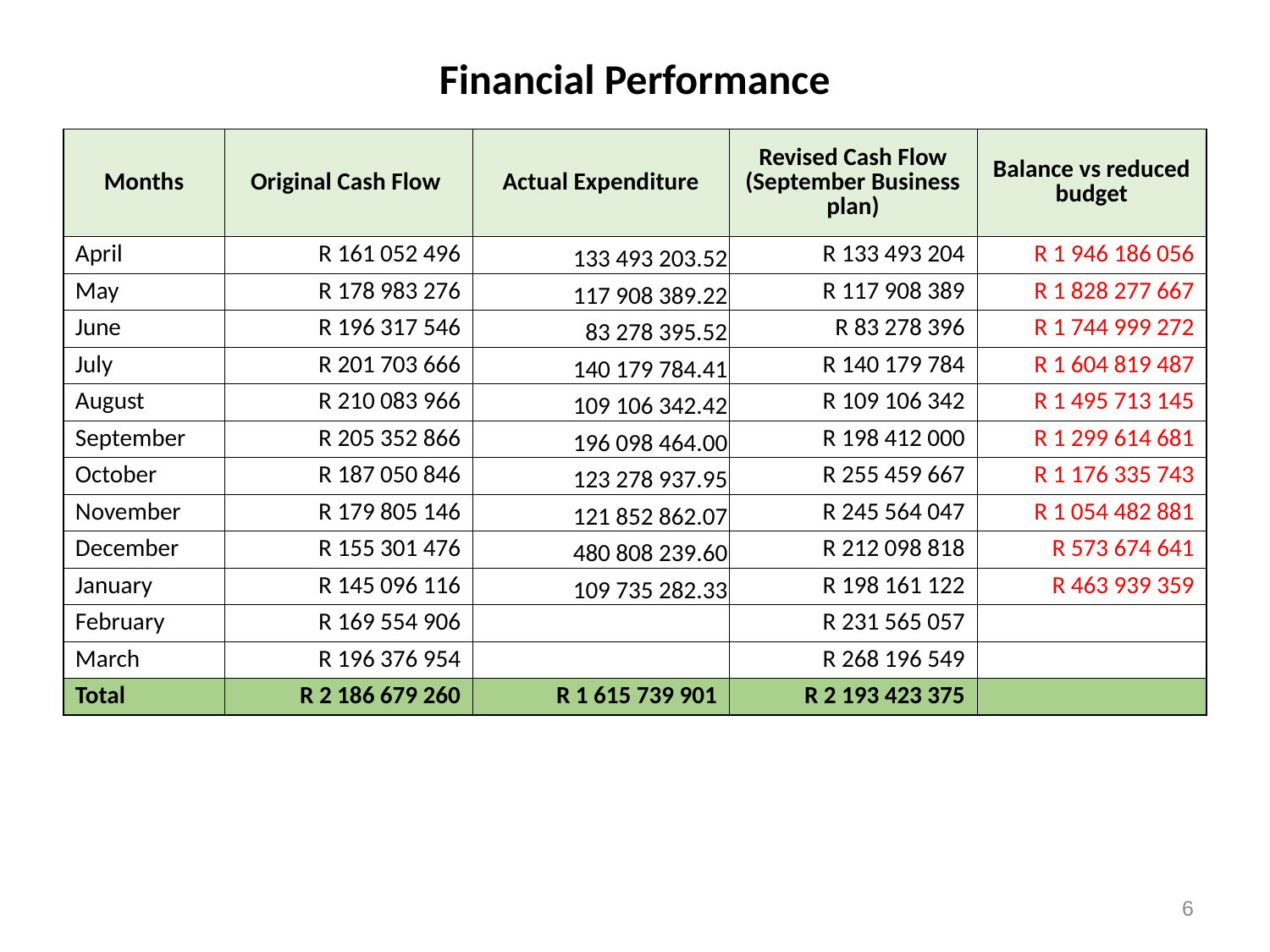

# Financial Performance
| Months | Original Cash Flow | Actual Expenditure | Revised Cash Flow (September Business plan) | Balance vs reduced budget |
| --- | --- | --- | --- | --- |
| April | R 161 052 496 | 133 493 203.52 | R 133 493 204 | R 1 946 186 056 |
| May | R 178 983 276 | 117 908 389.22 | R 117 908 389 | R 1 828 277 667 |
| June | R 196 317 546 | 83 278 395.52 | R 83 278 396 | R 1 744 999 272 |
| July | R 201 703 666 | 140 179 784.41 | R 140 179 784 | R 1 604 819 487 |
| August | R 210 083 966 | 109 106 342.42 | R 109 106 342 | R 1 495 713 145 |
| September | R 205 352 866 | 196 098 464.00 | R 198 412 000 | R 1 299 614 681 |
| October | R 187 050 846 | 123 278 937.95 | R 255 459 667 | R 1 176 335 743 |
| November | R 179 805 146 | 121 852 862.07 | R 245 564 047 | R 1 054 482 881 |
| December | R 155 301 476 | 480 808 239.60 | R 212 098 818 | R 573 674 641 |
| January | R 145 096 116 | 109 735 282.33 | R 198 161 122 | R 463 939 359 |
| February | R 169 554 906 |  | R 231 565 057 |  |
| March | R 196 376 954 |  | R 268 196 549 |  |
| Total | R 2 186 679 260 | R 1 615 739 901 | R 2 193 423 375 |  |
6